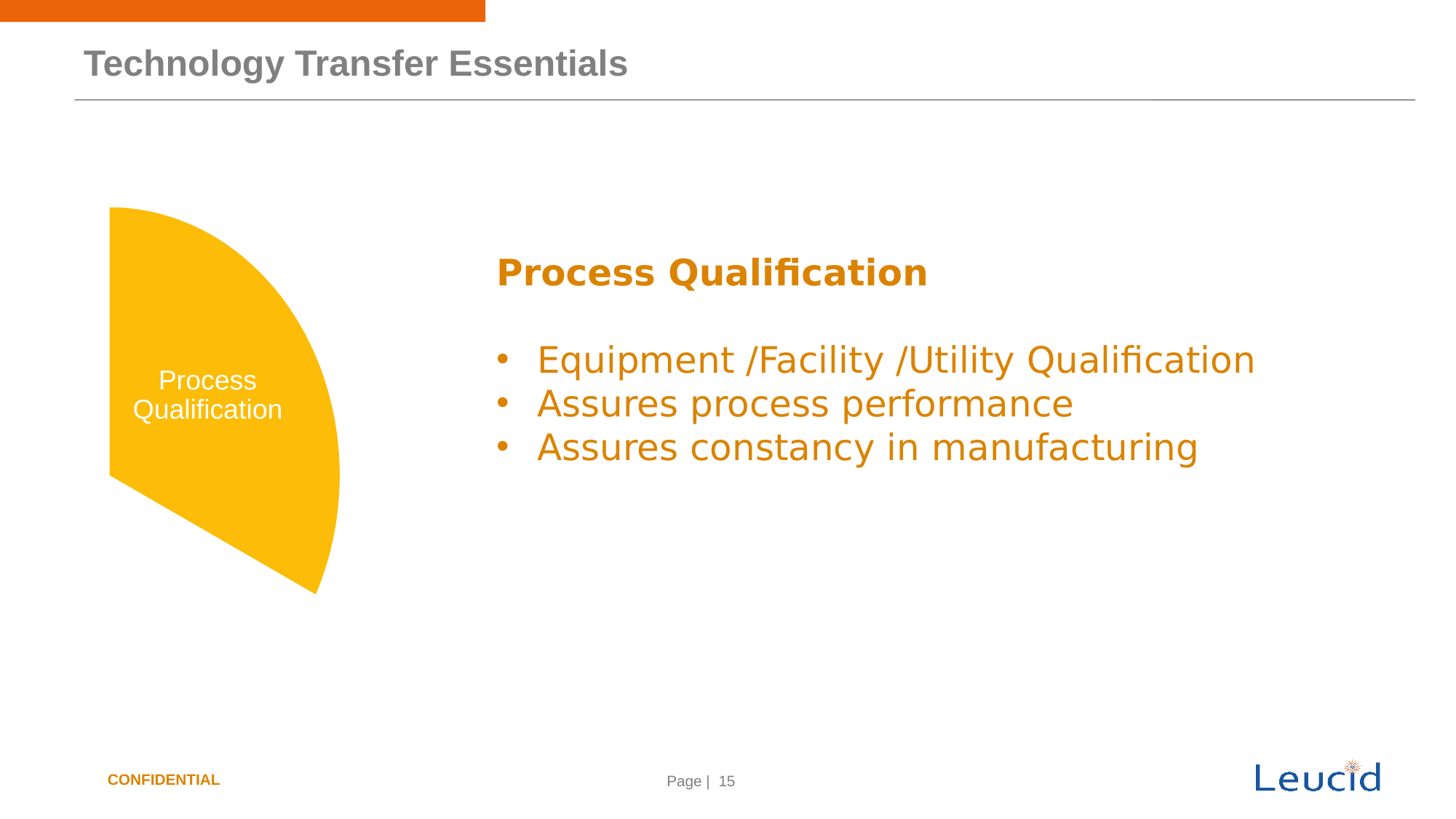

# Technology Transfer Essentials

Process Qualification
Process Qualification

Equipment /Facility /Utility Qualification
Assures process performance
Assures constancy in manufacturing